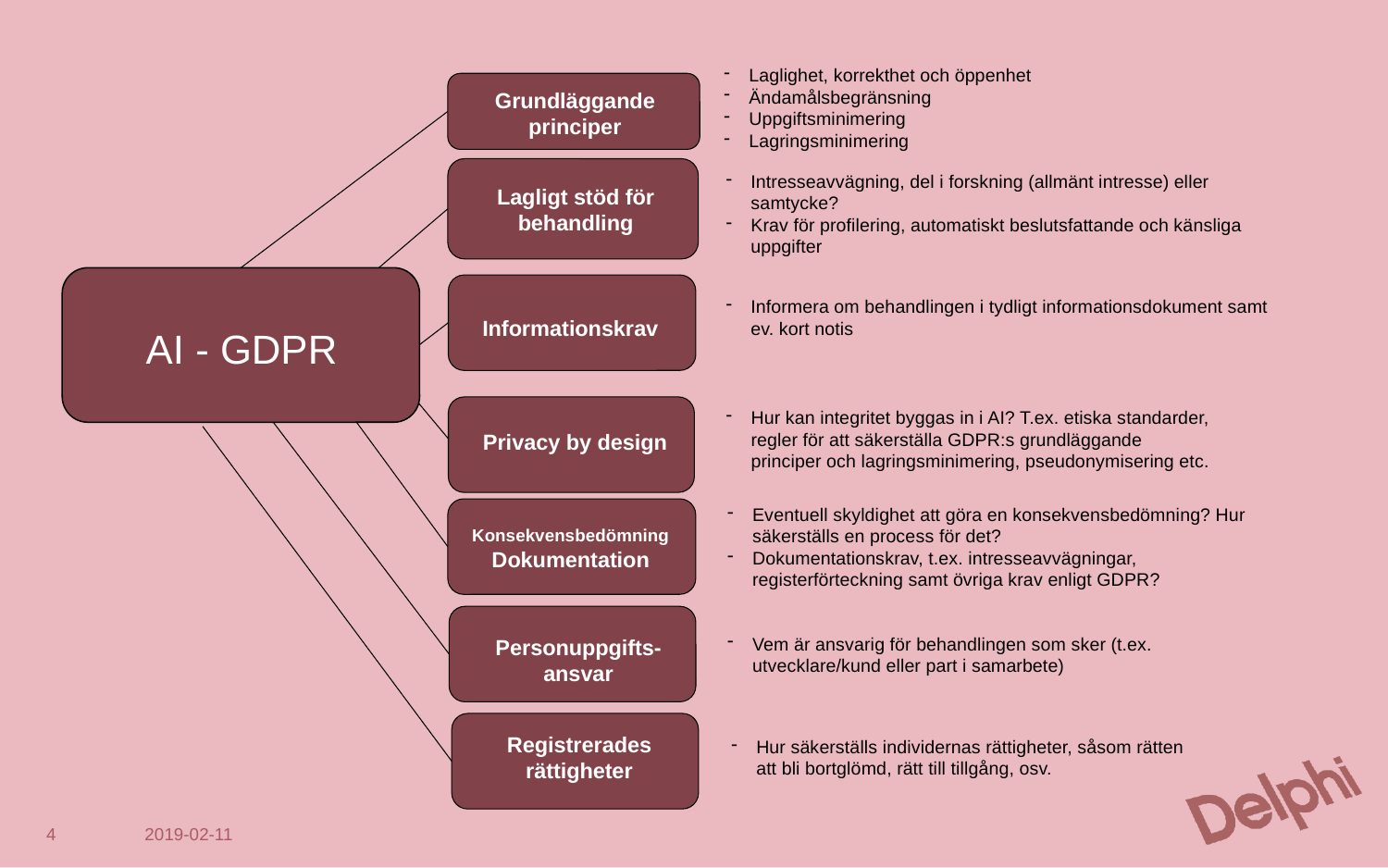

Laglighet, korrekthet och öppenhet
Ändamålsbegränsning
Uppgiftsminimering
Lagringsminimering

Grundläggande principer

Intresseavvägning, del i forskning (allmänt intresse) eller samtycke?
Krav för profilering, automatiskt beslutsfattande och känsliga uppgifter

Lagligt stöd för behandling

AI - GDPR
Informationskrav

Informera om behandlingen i tydligt informationsdokument samt ev. kort notis
Eventuell skyldighet att göra en konsekvensbedömning? Hur säkerställs en process för det?
Dokumentationskrav, t.ex. intresseavvägningar, registerförteckning samt övriga krav enligt GDPR?
Konsekvensbedömning Dokumentation

Hur kan integritet byggas in i AI? T.ex. etiska standarder, regler för att säkerställa GDPR:s grundläggande principer och lagringsminimering, pseudonymisering etc.
Privacy by design

Personuppgifts-ansvar
Vem är ansvarig för behandlingen som sker (t.ex. utvecklare/kund eller part i samarbete)

Registrerades rättigheter
Hur säkerställs individernas rättigheter, såsom rätten att bli bortglömd, rätt till tillgång, osv.
4
2019-02-11